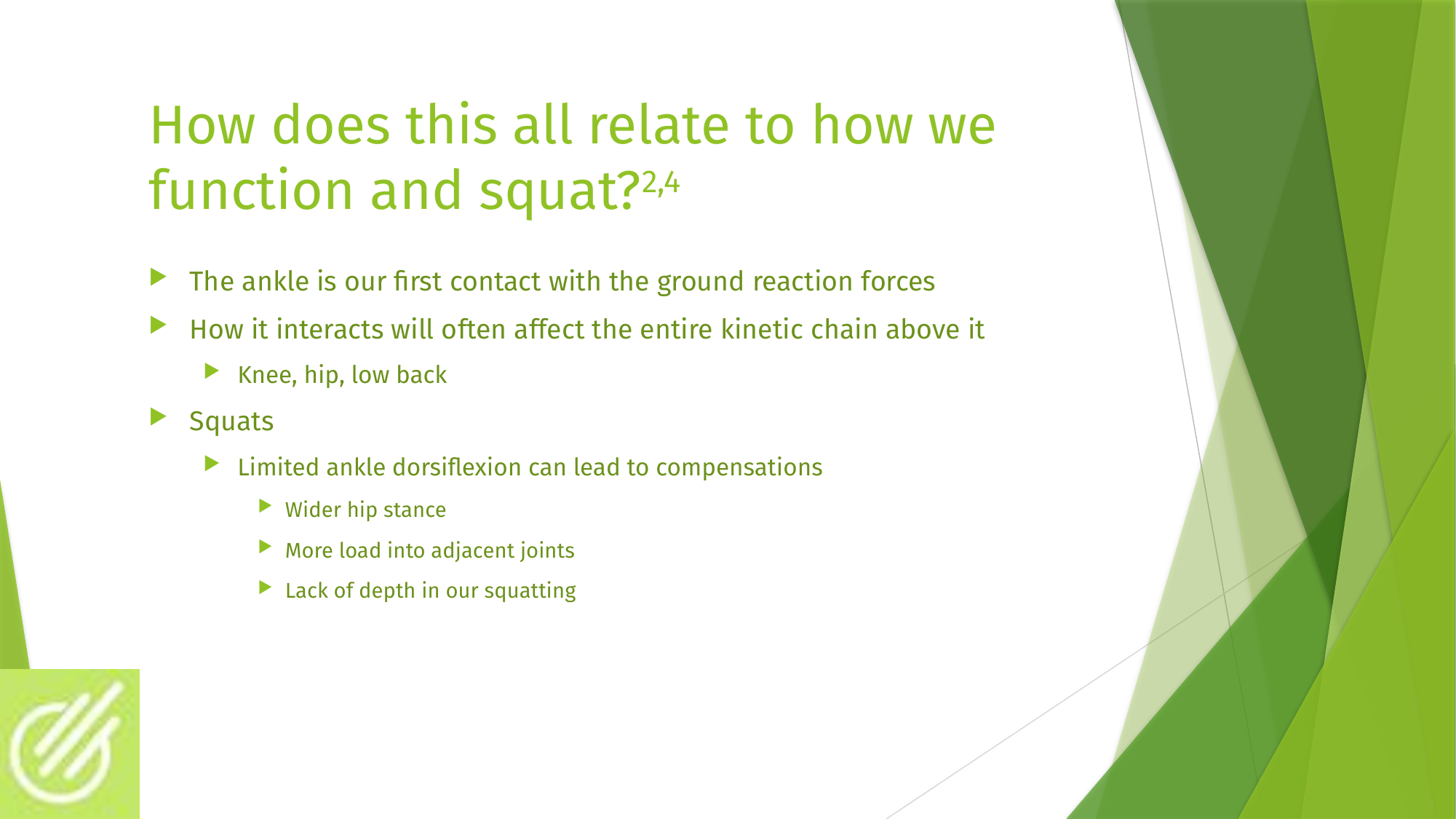

# How does this all relate to how we function and squat?2,4
The ankle is our first contact with the ground reaction forces
How it interacts will often affect the entire kinetic chain above it
Knee, hip, low back
Squats
Limited ankle dorsiflexion can lead to compensations
Wider hip stance
More load into adjacent joints
Lack of depth in our squatting